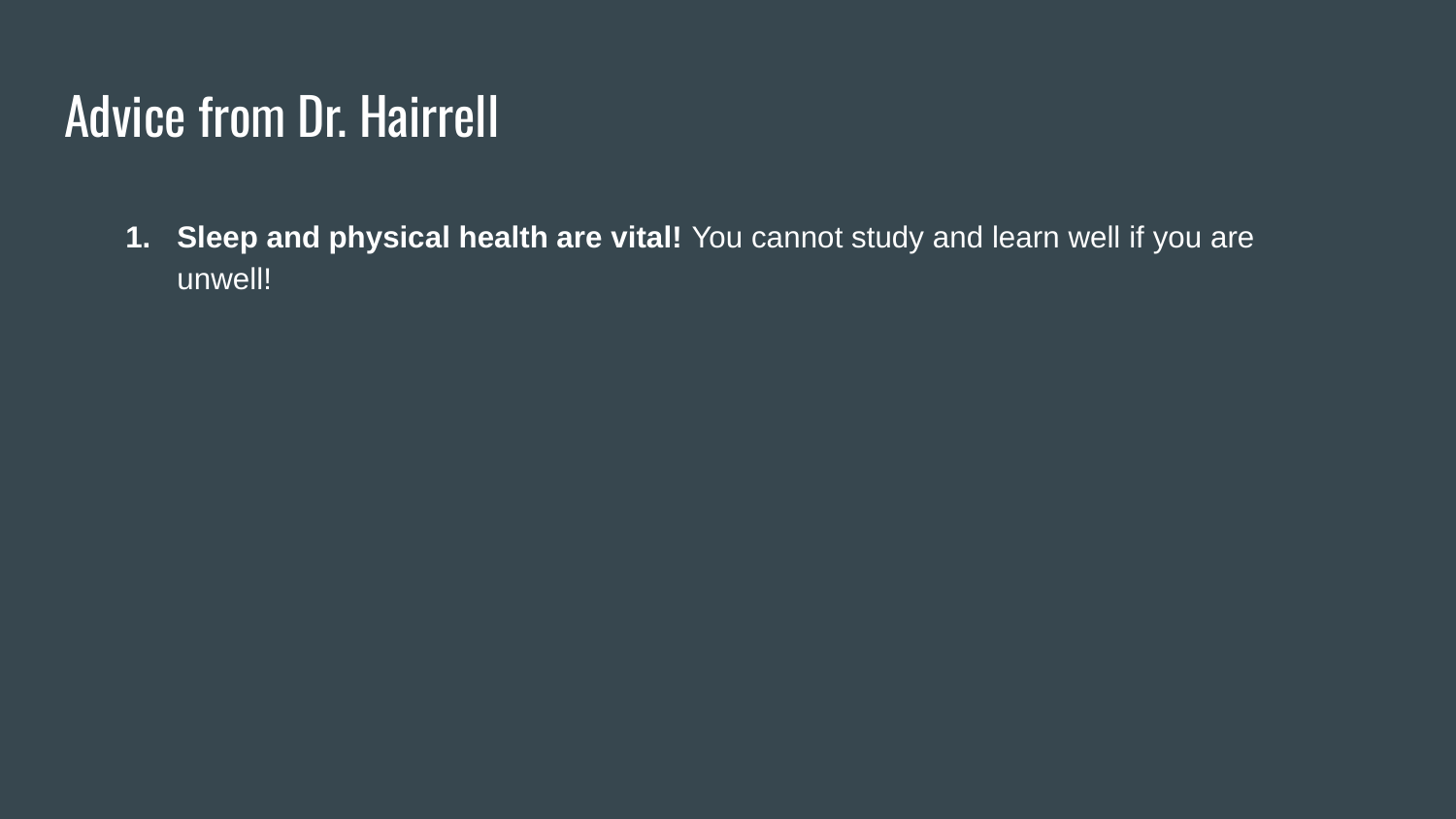

# Advice from Dr. Hairrell
Sleep and physical health are vital! You cannot study and learn well if you are unwell!